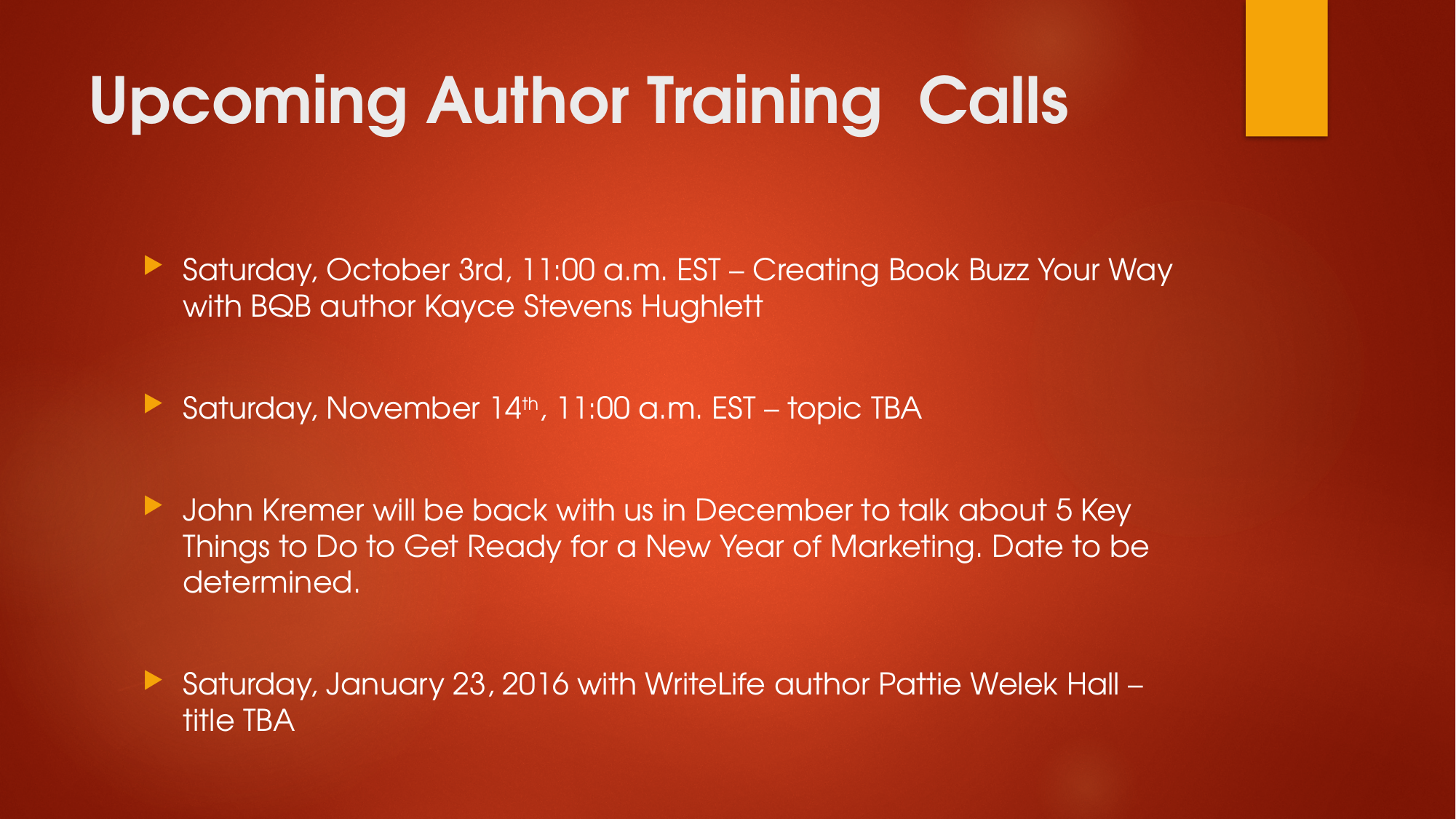

# Upcoming Author Training  Calls
Saturday, October 3rd, 11:00 a.m. EST – Creating Book Buzz Your Way with BQB author Kayce Stevens Hughlett

Saturday, November 14th, 11:00 a.m. EST – topic TBA

John Kremer will be back with us in December to talk about 5 Key Things to Do to Get Ready for a New Year of Marketing. Date to be determined.

Saturday, January 23, 2016 with WriteLife author Pattie Welek Hall – title TBA